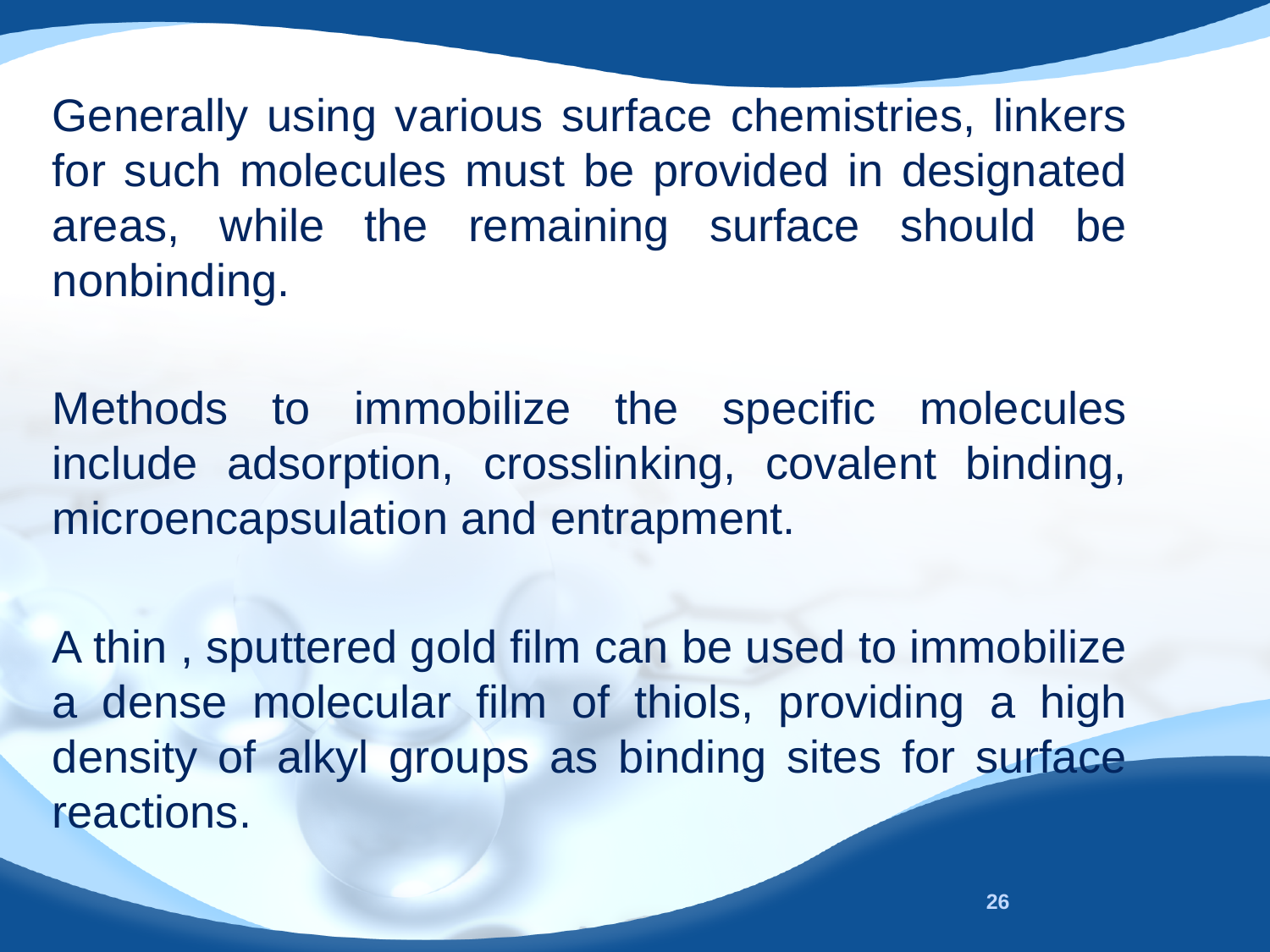

Generally using various surface chemistries, linkers for such molecules must be provided in designated areas, while the remaining surface should be nonbinding.

Methods to immobilize the specific molecules include adsorption, crosslinking, covalent binding, microencapsulation and entrapment.

A thin , sputtered gold film can be used to immobilize a dense molecular film of thiols, providing a high density of alkyl groups as binding sites for surface reactions.

26